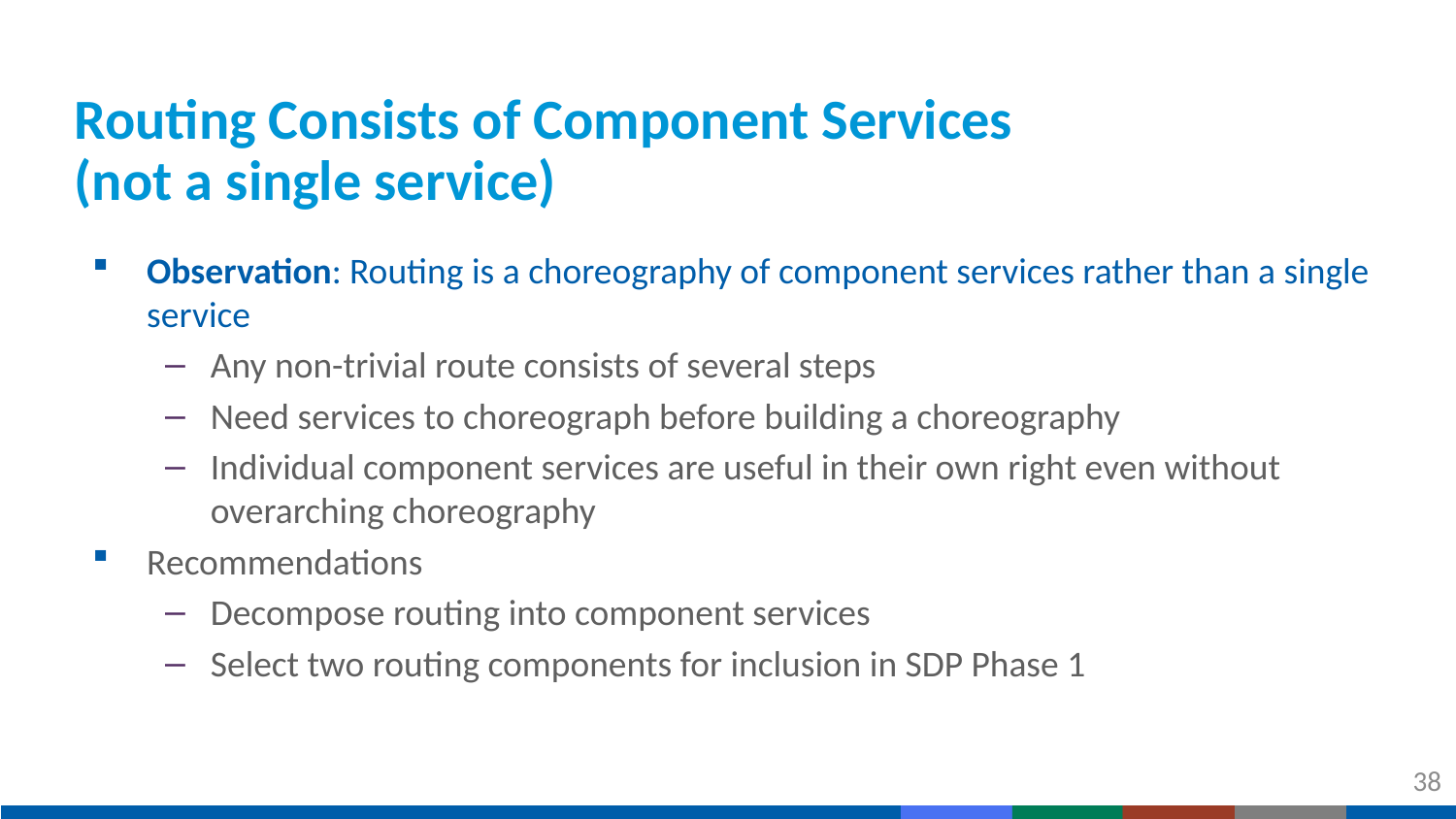

# Routing Consists of Component Services (not a single service)
Observation: Routing is a choreography of component services rather than a single service
Any non-trivial route consists of several steps
Need services to choreograph before building a choreography
Individual component services are useful in their own right even without overarching choreography
Recommendations
Decompose routing into component services
Select two routing components for inclusion in SDP Phase 1

38